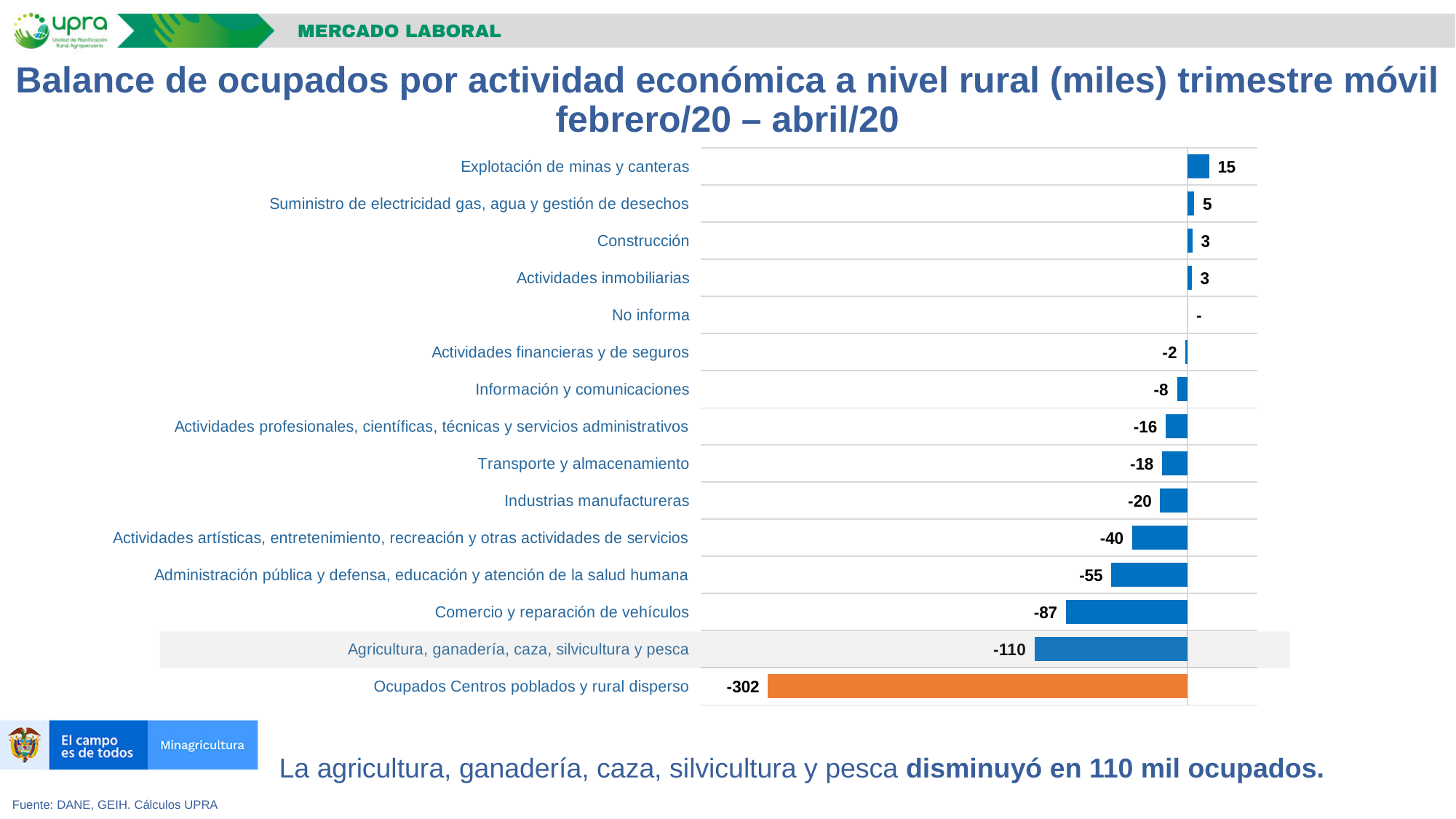

MERCADO LABORAL
Balance de ocupados por actividad económica a nivel rural (miles) trimestre móvil febrero/20 – abril/20

### Chart

| Category | Empleos Nuevos Credos (Miles) |
|---|---|
| Ocupados Centros poblados y rural disperso | -301.77863333333244 |
| Agricultura, ganadería, caza, silvicultura y pesca | -110.20313333333297 |
| Comercio y reparación de vehículos | -87.49953333333326 |
| Administración pública y defensa, educación y atención de la salud humana | -54.80116666666666 |
| Actividades artísticas, entretenimiento, recreación y otras actividades de servicios | -39.798 |
| Industrias manufactureras | -19.802700000000016 |
| Transporte y almacenamiento | -18.273900000000026 |
| Actividades profesionales, científicas, técnicas y servicios administrativos | -15.804866666666669 |
| Información y comunicaciones | -7.643833333333335 |
| Actividades financieras y de seguros | -1.5497333333333323 |
| No informa | 0.0 |
| Actividades inmobiliarias | 2.84 |
| Construcción | 3.344566666666651 |
| Suministro de electricidad gas, agua y gestión de desechos | 4.71373333333333 |
| Explotación de minas y canteras | 15.321866666666665 |
La agricultura, ganadería, caza, silvicultura y pesca disminuyó en 110 mil ocupados.
Fuente: DANE, GEIH. Cálculos UPRA